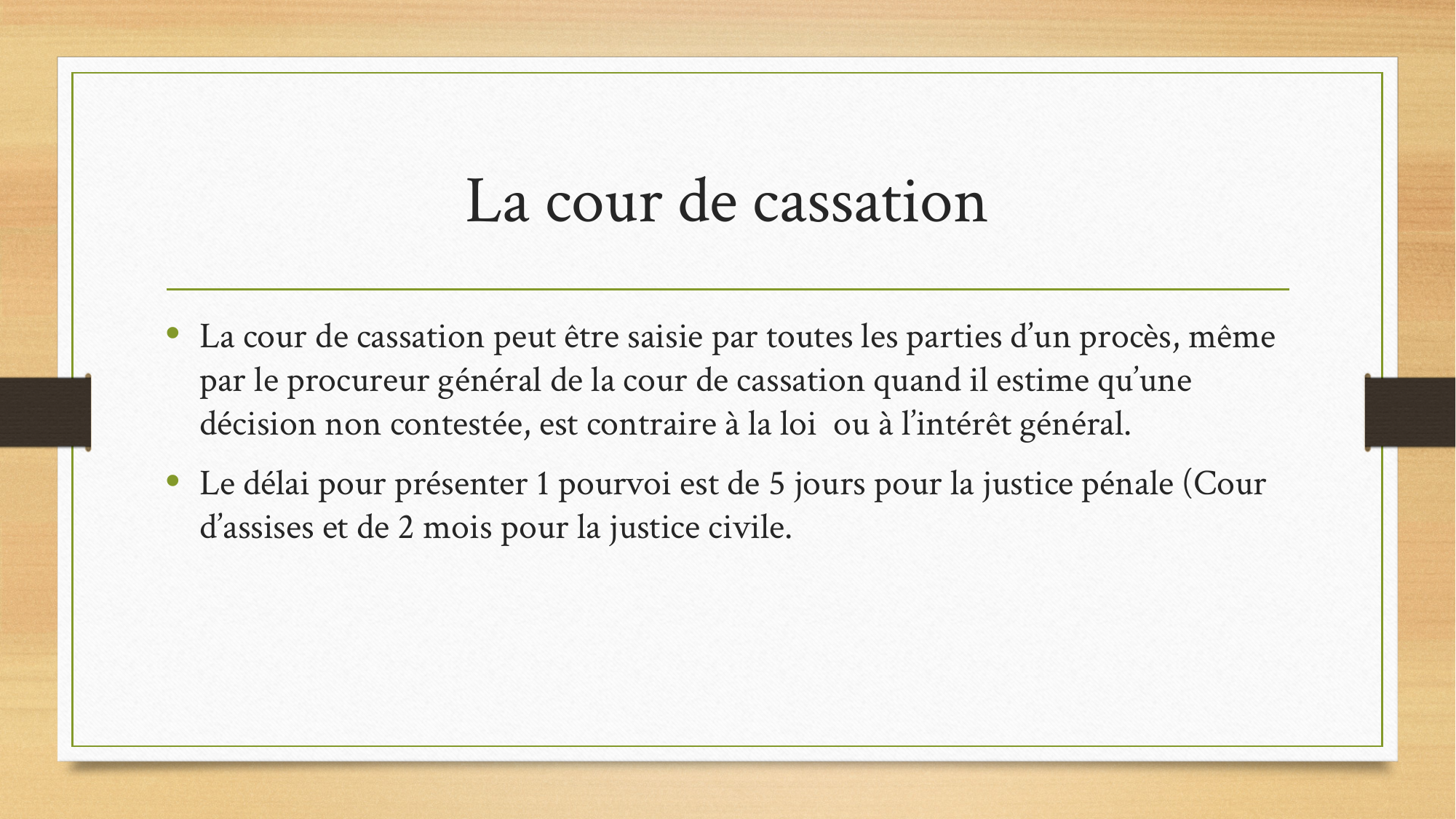

# La cour de cassation
La cour de cassation peut être saisie par toutes les parties d’un procès, même par le procureur général de la cour de cassation quand il estime qu’une décision non contestée, est contraire à la loi  ou à l’intérêt général.
Le délai pour présenter 1 pourvoi est de 5 jours pour la justice pénale (Cour d’assises et de 2 mois pour la justice civile.